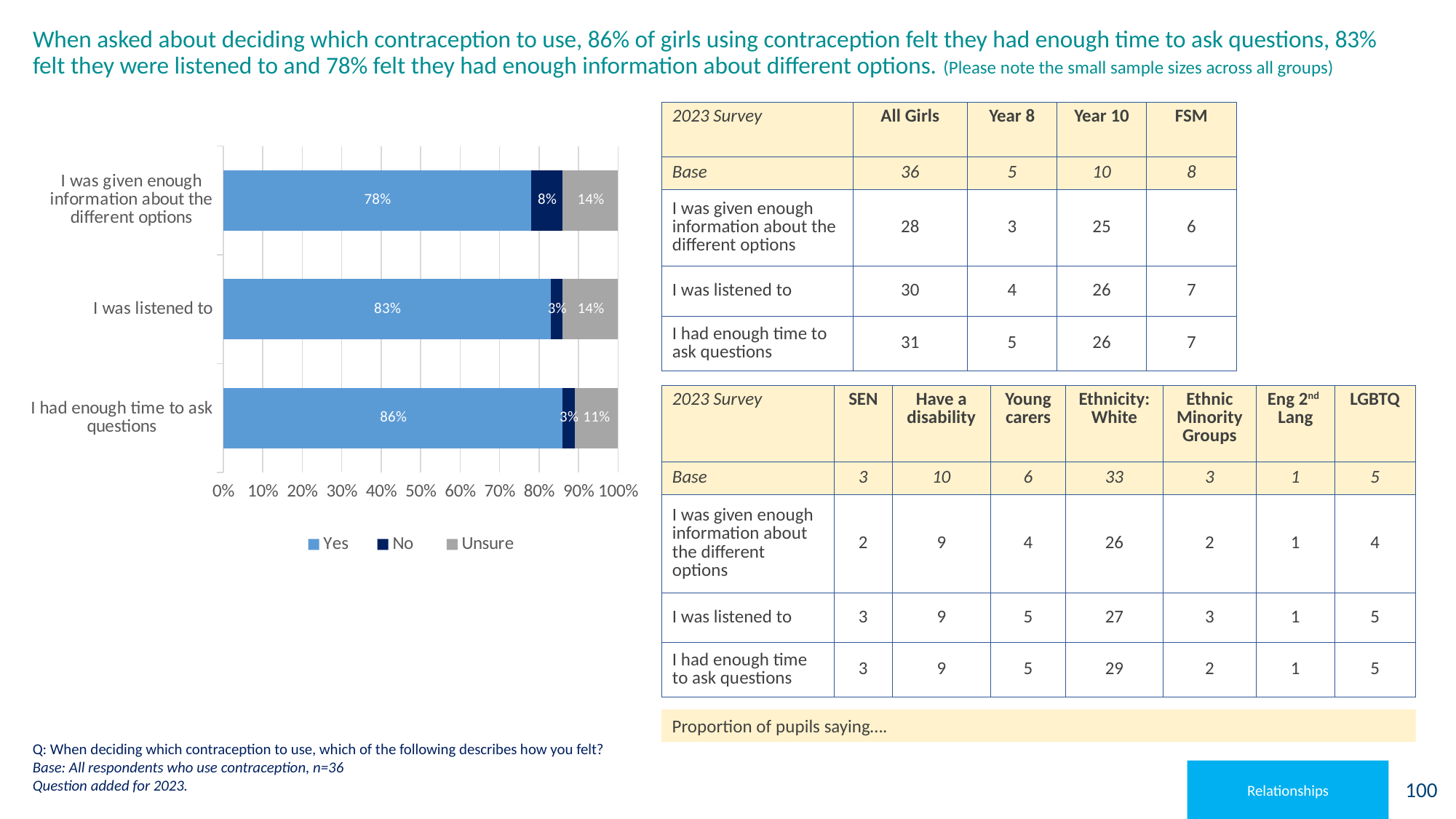

# When asked about deciding which contraception to use, 86% of girls using contraception felt they had enough time to ask questions, 83% felt they were listened to and 78% felt they had enough information about different options. (Please note the small sample sizes across all groups)
| 2023 Survey | All Girls | Year 8 | Year 10 | FSM |
| --- | --- | --- | --- | --- |
| Base | 36 | 5 | 10 | 8 |
| I was given enough information about the different options | 28 | 3 | 25 | 6 |
| I was listened to | 30 | 4 | 26 | 7 |
| I had enough time to ask questions | 31 | 5 | 26 | 7 |

### Chart

| Category | Yes | No  | Unsure |
|---|---|---|---|
| I had enough time to ask questions | 0.86 | 0.03 | 0.11 |
| I was listened to | 0.83 | 0.03 | 0.14 |
| I was given enough information about the different options | 0.78 | 0.08 | 0.14 |

### Chart: Do you feel able to keep yourself clean at home?

| Category |
|---|
| 2023 Survey | SEN | Have a disability | Young carers | Ethnicity: White | Ethnic Minority Groups | Eng 2nd Lang | LGBTQ |
| --- | --- | --- | --- | --- | --- | --- | --- |
| Base | 3 | 10 | 6 | 33 | 3 | 1 | 5 |
| I was given enough information about the different options | 2 | 9 | 4 | 26 | 2 | 1 | 4 |
| I was listened to | 3 | 9 | 5 | 27 | 3 | 1 | 5 |
| I had enough time to ask questions | 3 | 9 | 5 | 29 | 2 | 1 | 5 |
Proportion of pupils saying….
Q: When deciding which contraception to use, which of the following describes how you felt?
Base: All respondents who use contraception, n=36
Question added for 2023.
Relationships